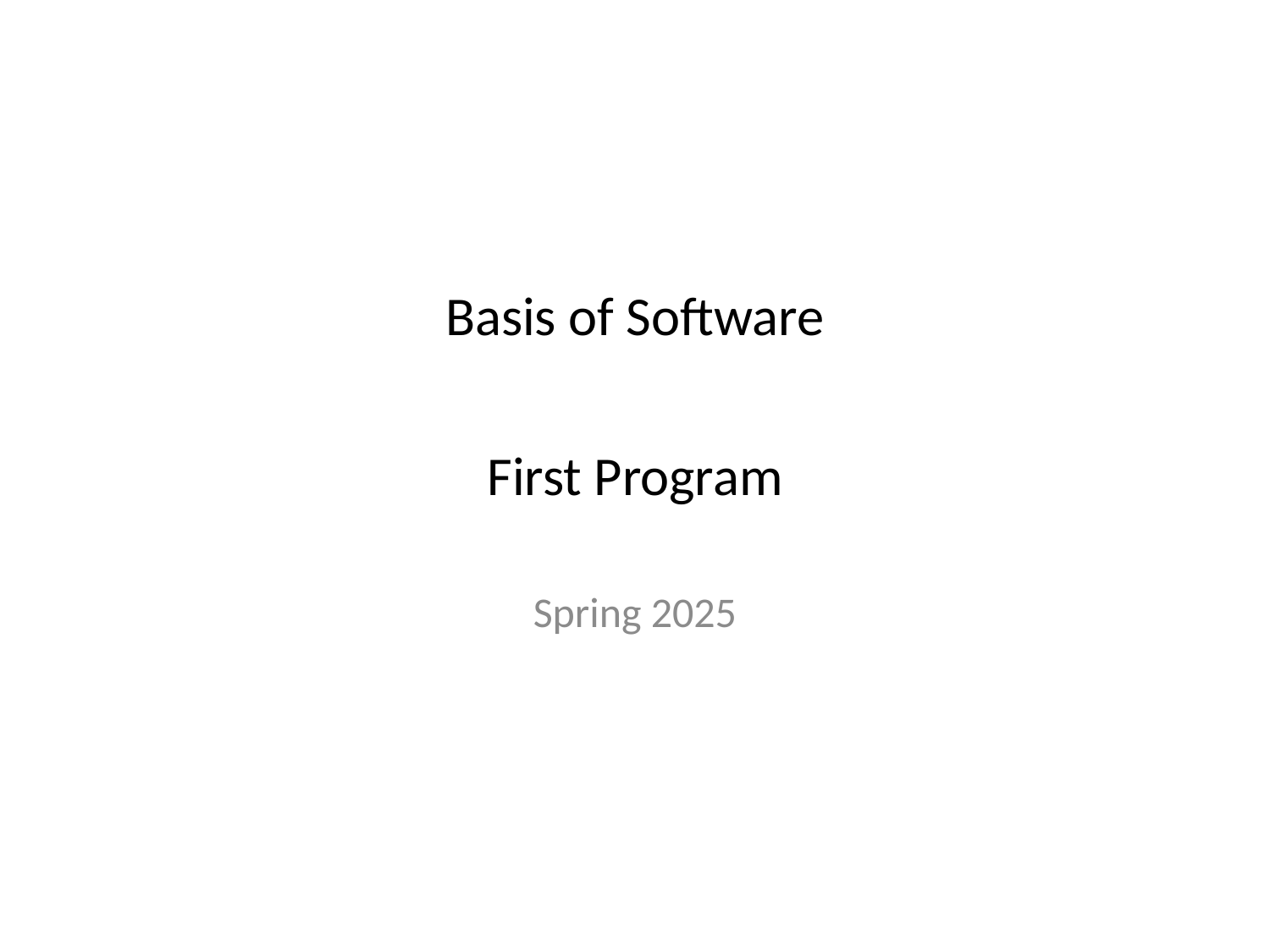

# Basis of Software
First Program
Spring 2025